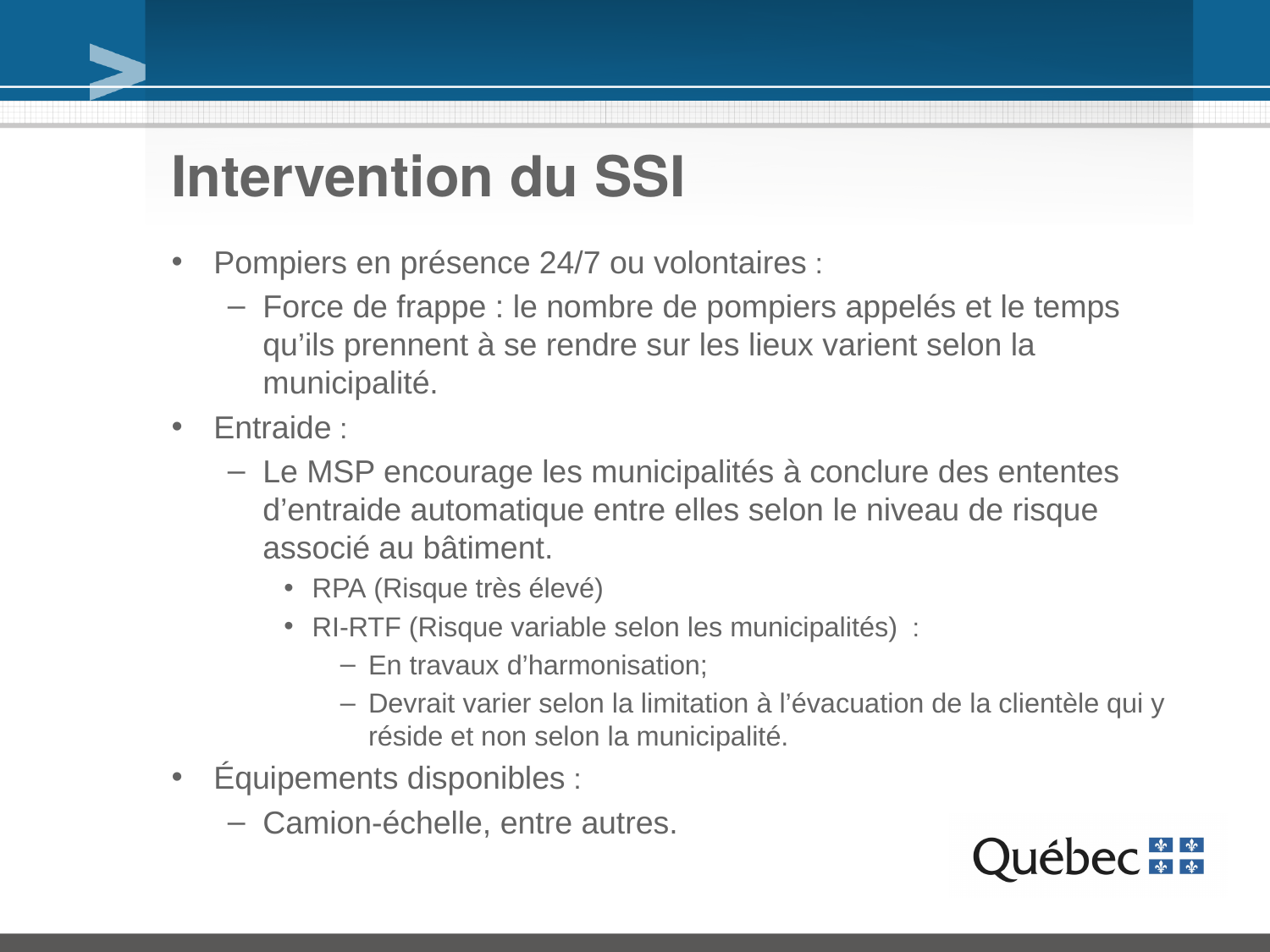

# Intervention du SSI
Pompiers en présence 24/7 ou volontaires :
Force de frappe : le nombre de pompiers appelés et le temps qu’ils prennent à se rendre sur les lieux varient selon la municipalité.
Entraide :
Le MSP encourage les municipalités à conclure des ententes d’entraide automatique entre elles selon le niveau de risque associé au bâtiment.
RPA (Risque très élevé)
RI-RTF (Risque variable selon les municipalités)  :
En travaux d’harmonisation;
Devrait varier selon la limitation à l’évacuation de la clientèle qui y réside et non selon la municipalité.
Équipements disponibles :
Camion-échelle, entre autres.